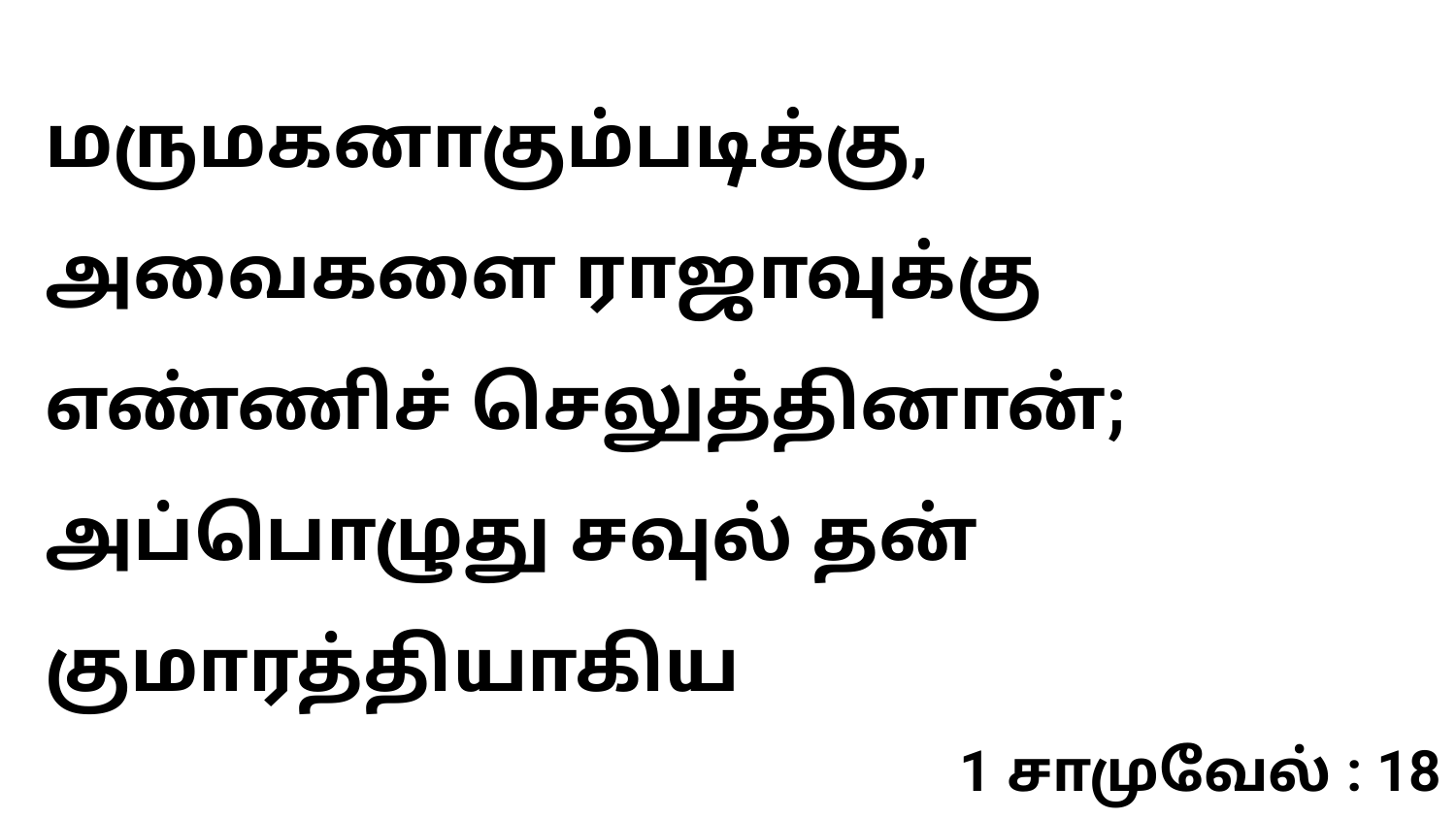

மருமகனாகும்படிக்கு, அவைகளை ராஜாவுக்கு எண்ணிச் செலுத்தினான்; அப்பொழுது சவுல் தன் குமாரத்தியாகிய
1 சாமுவேல் : 18